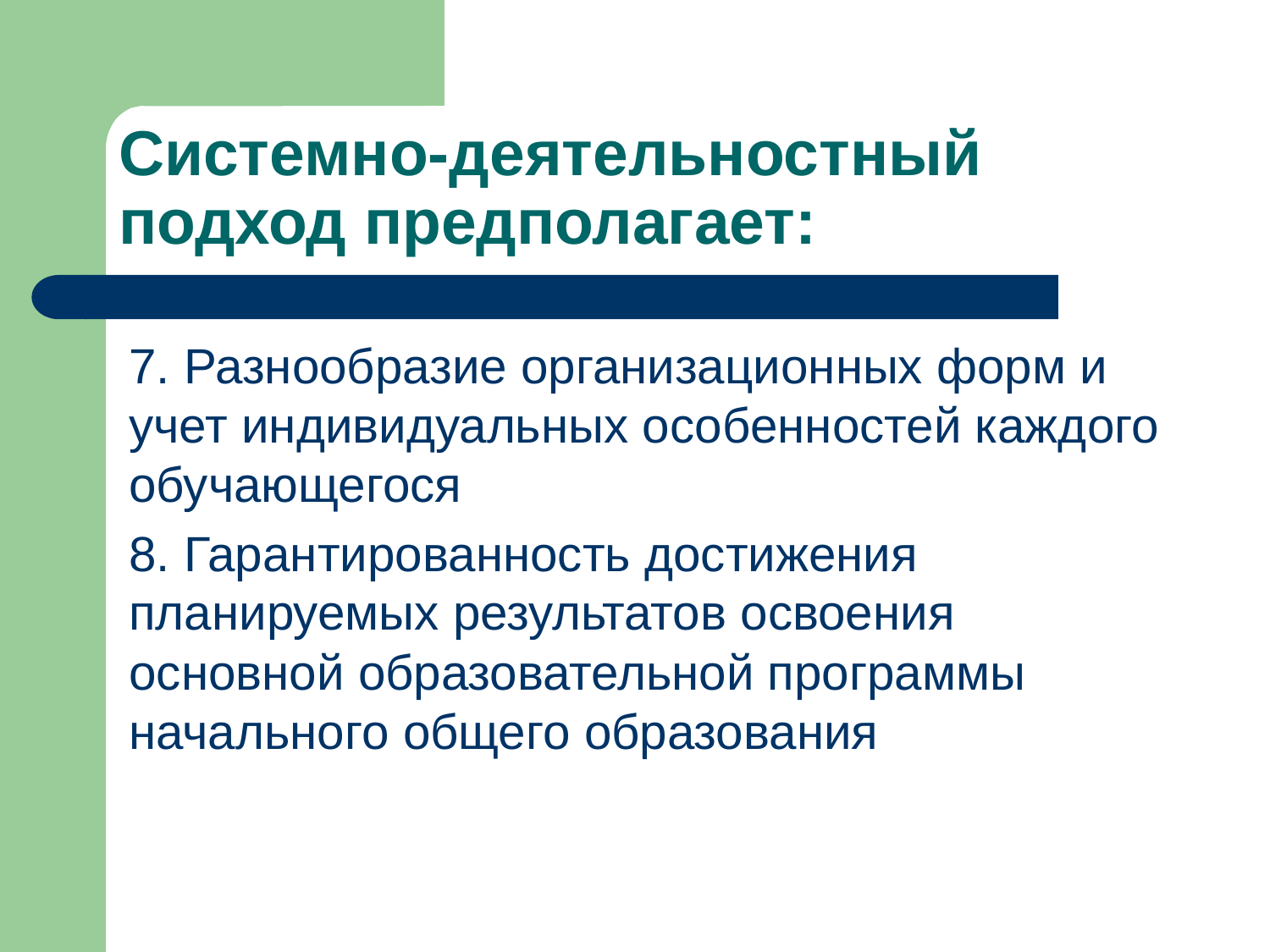

# Системно-деятельностный подход предполагает:
7. Разнообразие организационных форм и учет индивидуальных особенностей каждого обучающегося
8. Гарантированность достижения планируемых результатов освоения основной образовательной программы начального общего образования